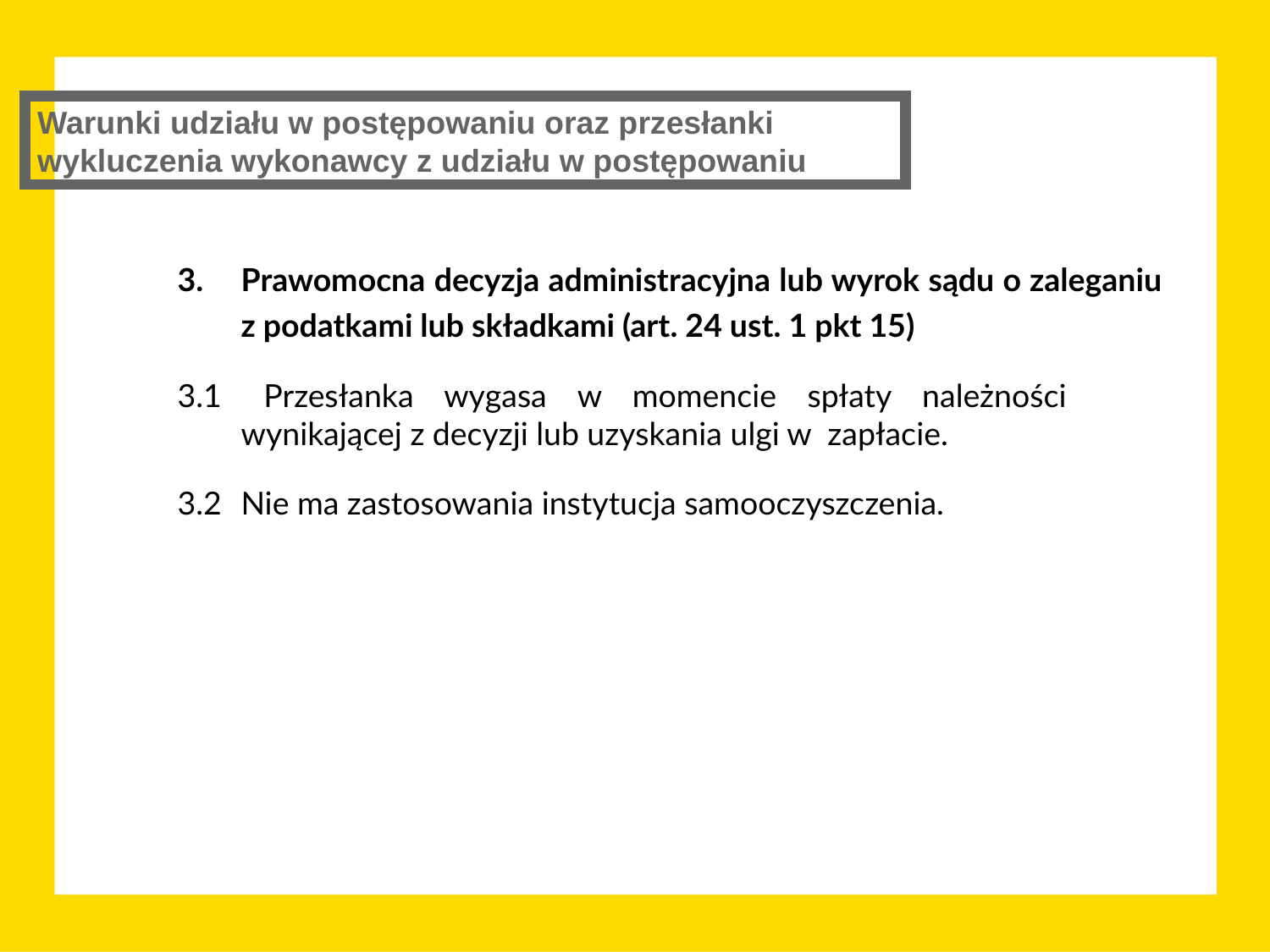

Warunki udziału w postępowaniu oraz przesłanki wykluczenia wykonawcy z udziału w postępowaniu
3.	Prawomocna decyzja administracyjna lub wyrok sądu o zaleganiu z podatkami lub składkami (art. 24 ust. 1 pkt 15)
3.1 	Przesłanka wygasa w momencie spłaty należności 	wynikającej z decyzji lub uzyskania ulgi w  zapłacie.
3.2	Nie ma zastosowania instytucja samooczyszczenia.